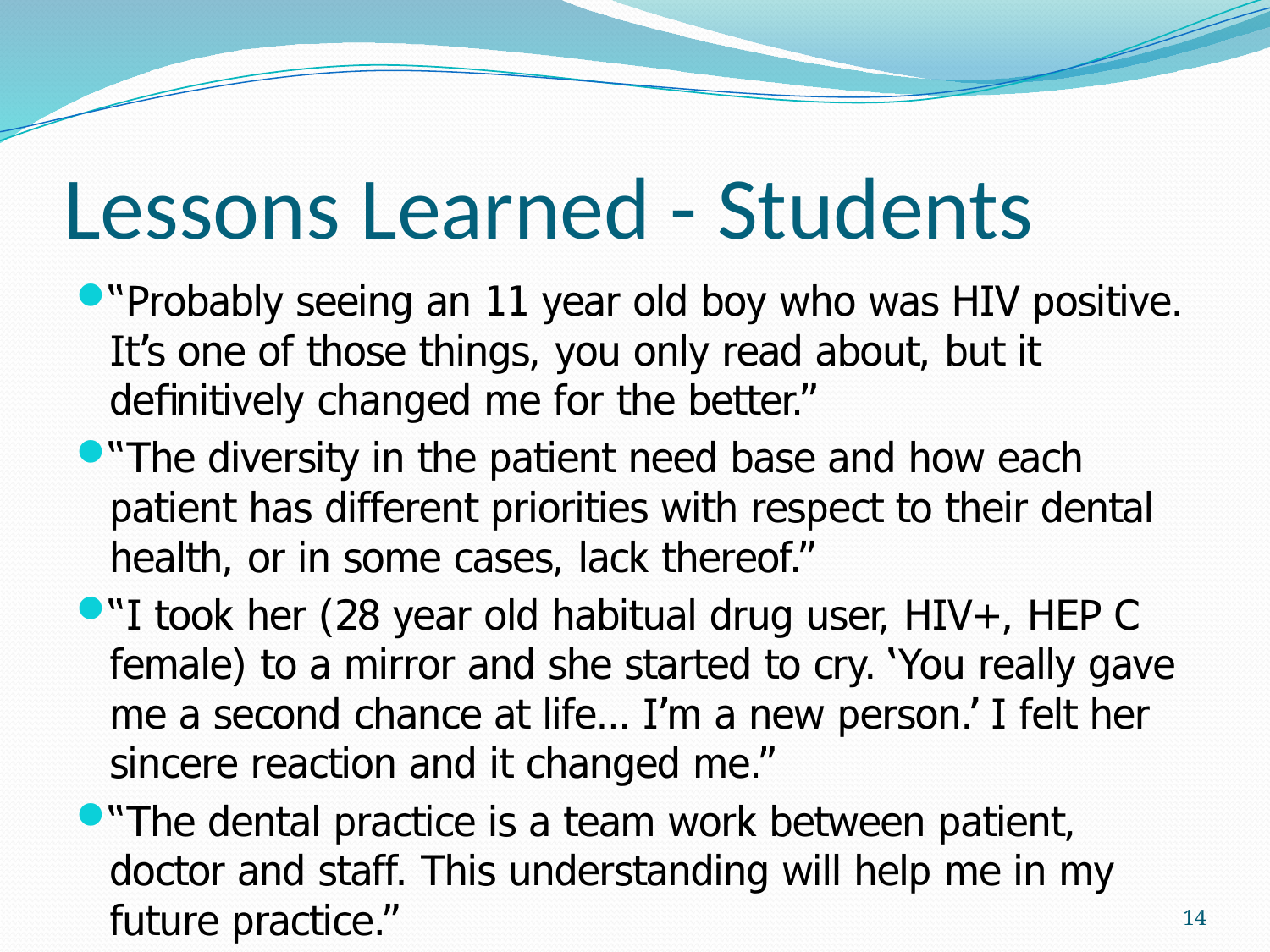

# Lessons Learned - Students
“Probably seeing an 11 year old boy who was HIV positive. It’s one of those things, you only read about, but it definitively changed me for the better.”
“The diversity in the patient need base and how each patient has different priorities with respect to their dental health, or in some cases, lack thereof.”
“I took her (28 year old habitual drug user, HIV+, HEP C female) to a mirror and she started to cry. ‘You really gave me a second chance at life… I’m a new person.’ I felt her sincere reaction and it changed me.”
“The dental practice is a team work between patient, doctor and staff. This understanding will help me in my future practice.”

14